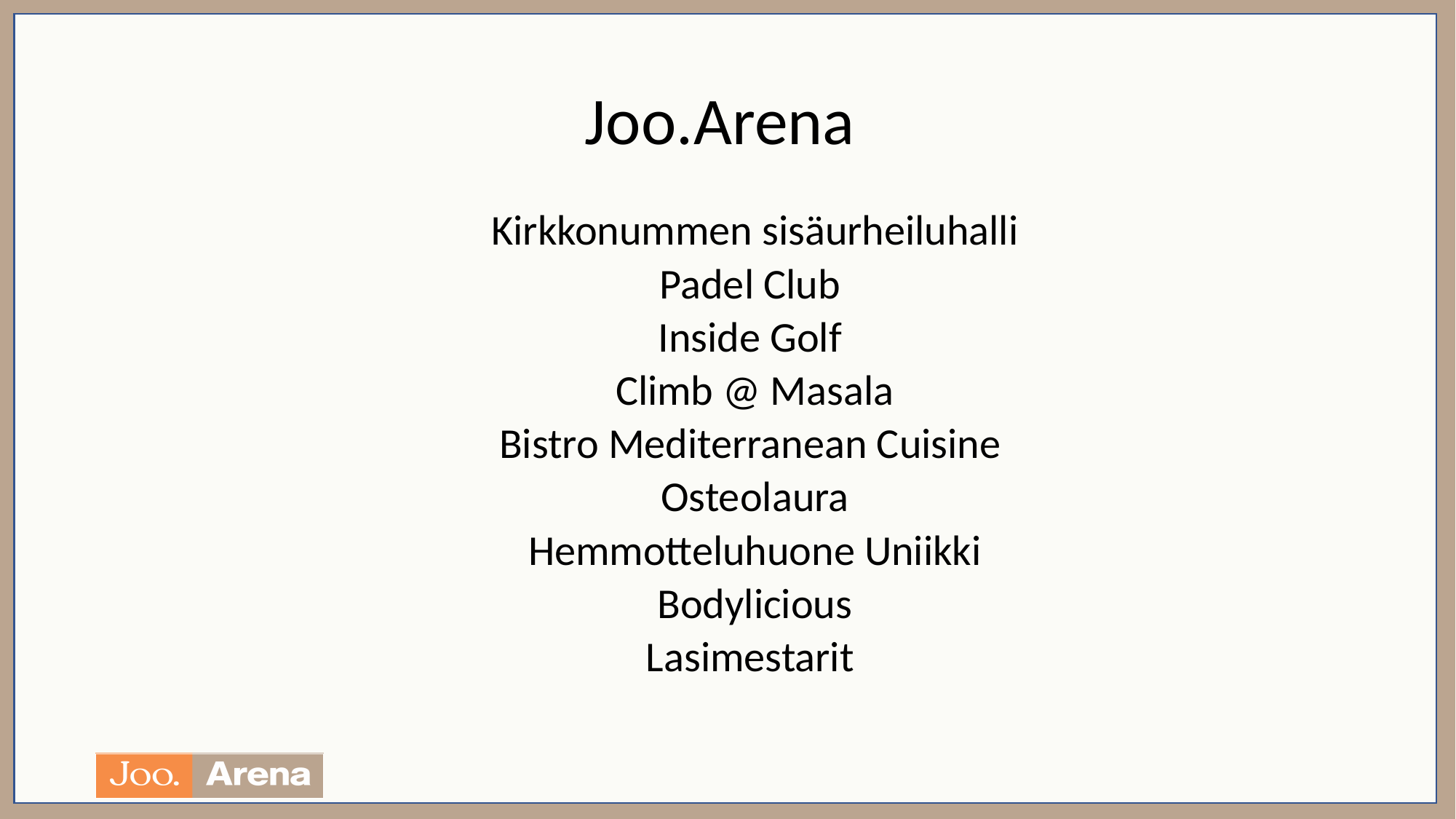

# Joo.Arena
Kirkkonummen sisäurheiluhalli
Padel Club
Inside Golf
Climb @ Masala
Bistro Mediterranean Cuisine
Osteolaura
Hemmotteluhuone Uniikki
Bodylicious
Lasimestarit